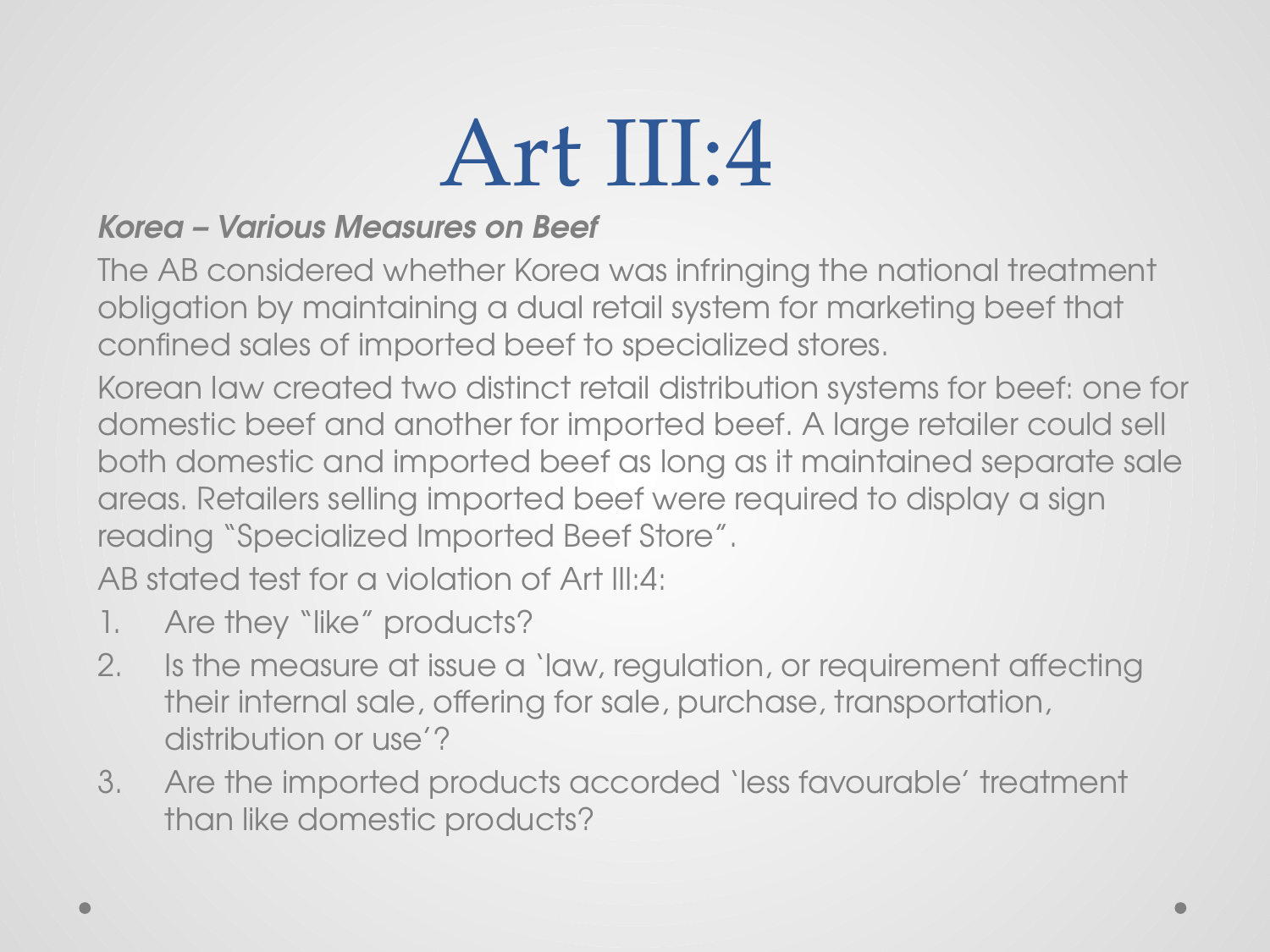

# Art III:4
Korea – Various Measures on Beef
The AB considered whether Korea was infringing the national treatment obligation by maintaining a dual retail system for marketing beef that confined sales of imported beef to specialized stores.
Korean law created two distinct retail distribution systems for beef: one for domestic beef and another for imported beef. A large retailer could sell both domestic and imported beef as long as it maintained separate sale areas. Retailers selling imported beef were required to display a sign reading “Specialized Imported Beef Store”.
AB stated test for a violation of Art III:4:
Are they “like” products?
Is the measure at issue a ‘law, regulation, or requirement affecting their internal sale, offering for sale, purchase, transportation, distribution or use’?
Are the imported products accorded ‘less favourable’ treatment than like domestic products?